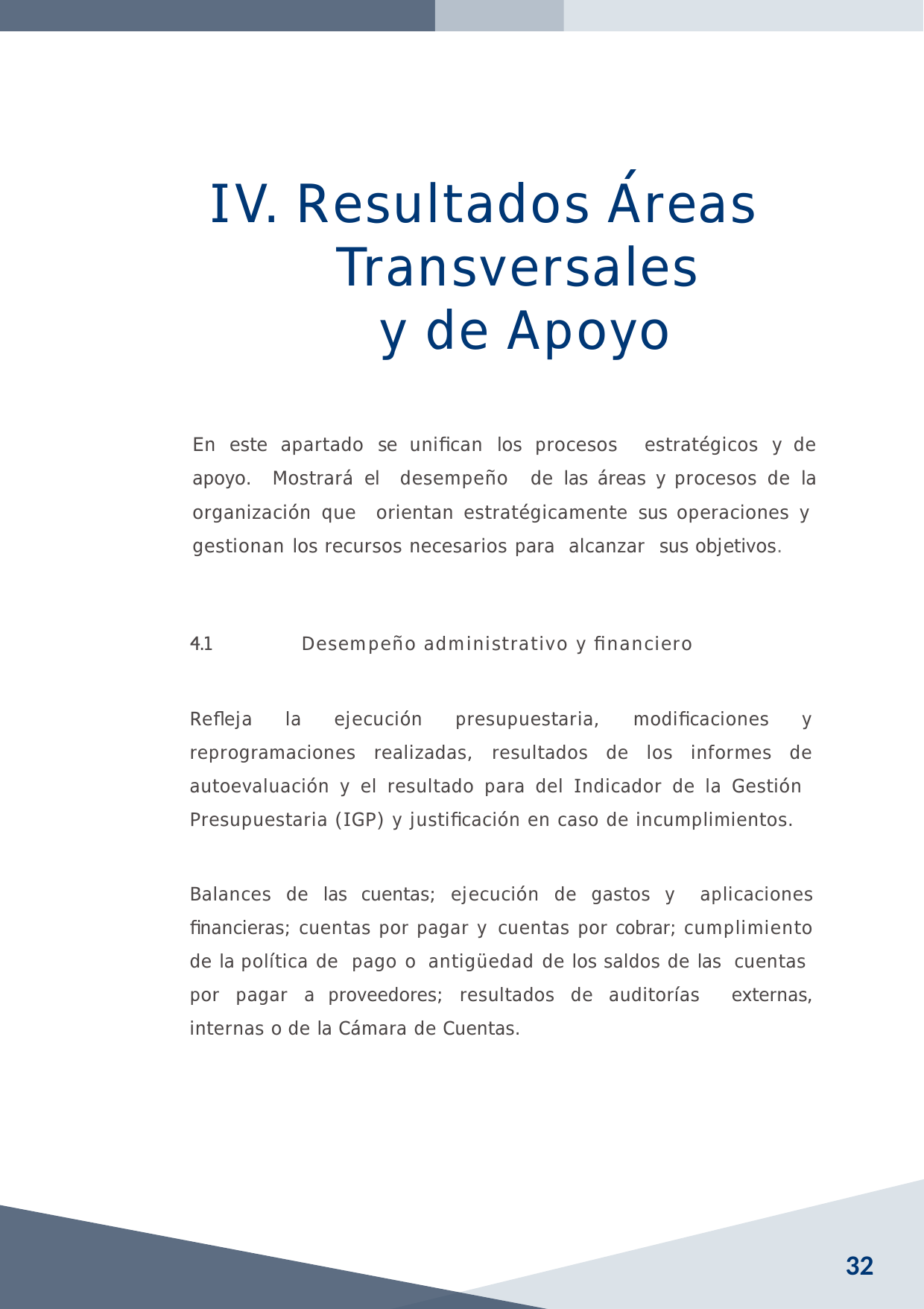

Resultados Áreas
Transversales
y de Apoyo
En este apartado se unifican los procesos  estratégicos y de apoyo.  Mostrará el  desempeño  de las áreas y procesos de la organización que  orientan estratégicamente sus operaciones y  gestionan los recursos necesarios para  alcanzar  sus objetivos.
4.1	Desempeño administrativo y financiero
Refleja la ejecución presupuestaria, modificaciones y reprogramaciones realizadas, resultados de los informes de autoevaluación y el resultado para del Indicador de la Gestión  Presupuestaria (IGP) y justificación en caso de incumplimientos.
Balances de las cuentas; ejecución de gastos y  aplicaciones financieras; cuentas por pagar y  cuentas por cobrar; cumplimiento de la política de  pago o  antigüedad de los saldos de las  cuentas  por pagar a proveedores; resultados de auditorías  externas, internas o de la Cámara de Cuentas.

32